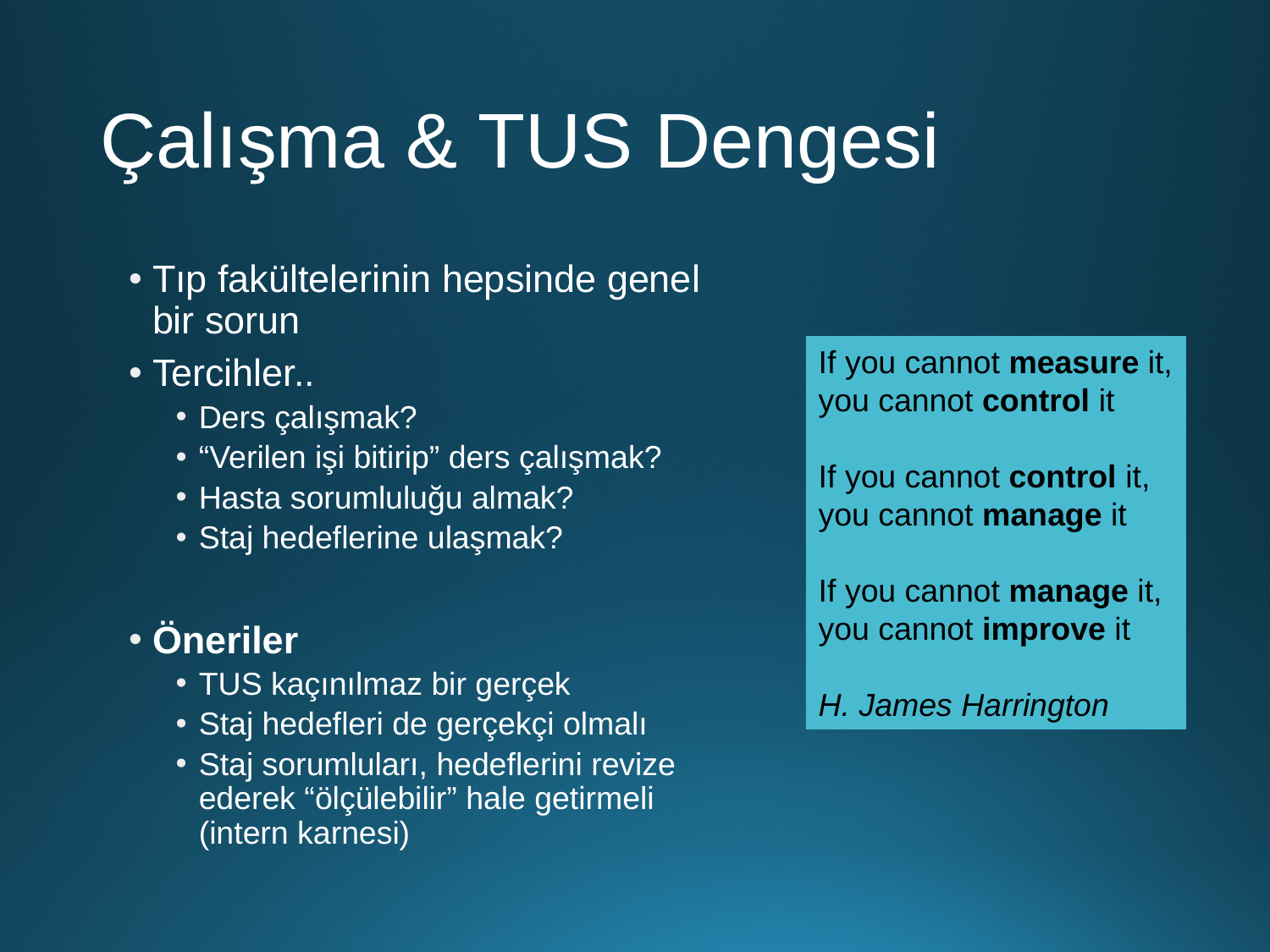

# Çalışma & TUS Dengesi
Tıp fakültelerinin hepsinde genel bir sorun
Tercihler..
Ders çalışmak?
“Verilen işi bitirip” ders çalışmak?
Hasta sorumluluğu almak?
Staj hedeflerine ulaşmak?

Öneriler
TUS kaçınılmaz bir gerçek
Staj hedefleri de gerçekçi olmalı
Staj sorumluları, hedeflerini revize ederek “ölçülebilir” hale getirmeli (intern karnesi)
If you cannot measure it, you cannot control it

If you cannot control it, you cannot manage it

If you cannot manage it, you cannot improve it

H. James Harrington